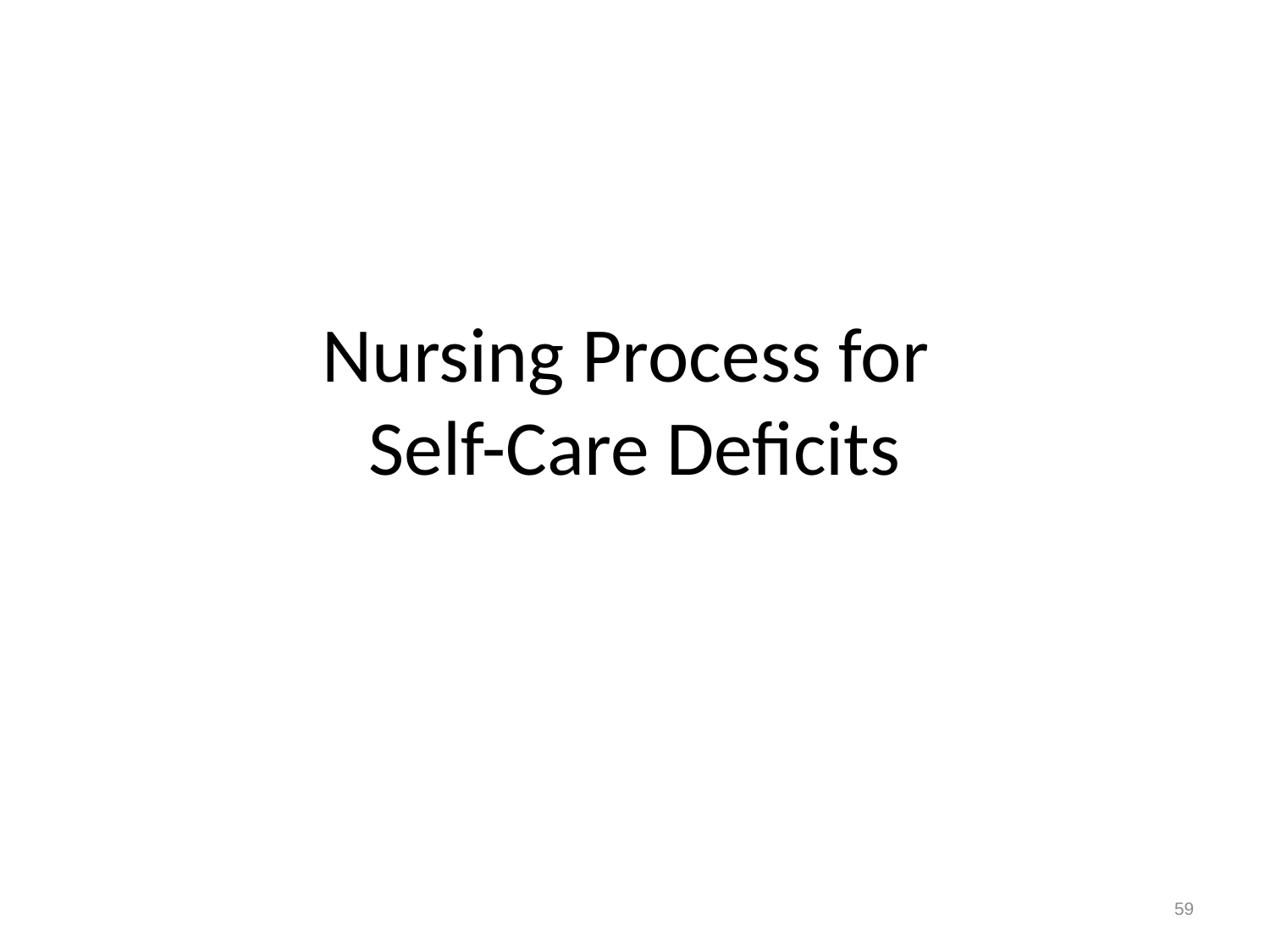

# Nursing Process for Self-Care Deficits

59